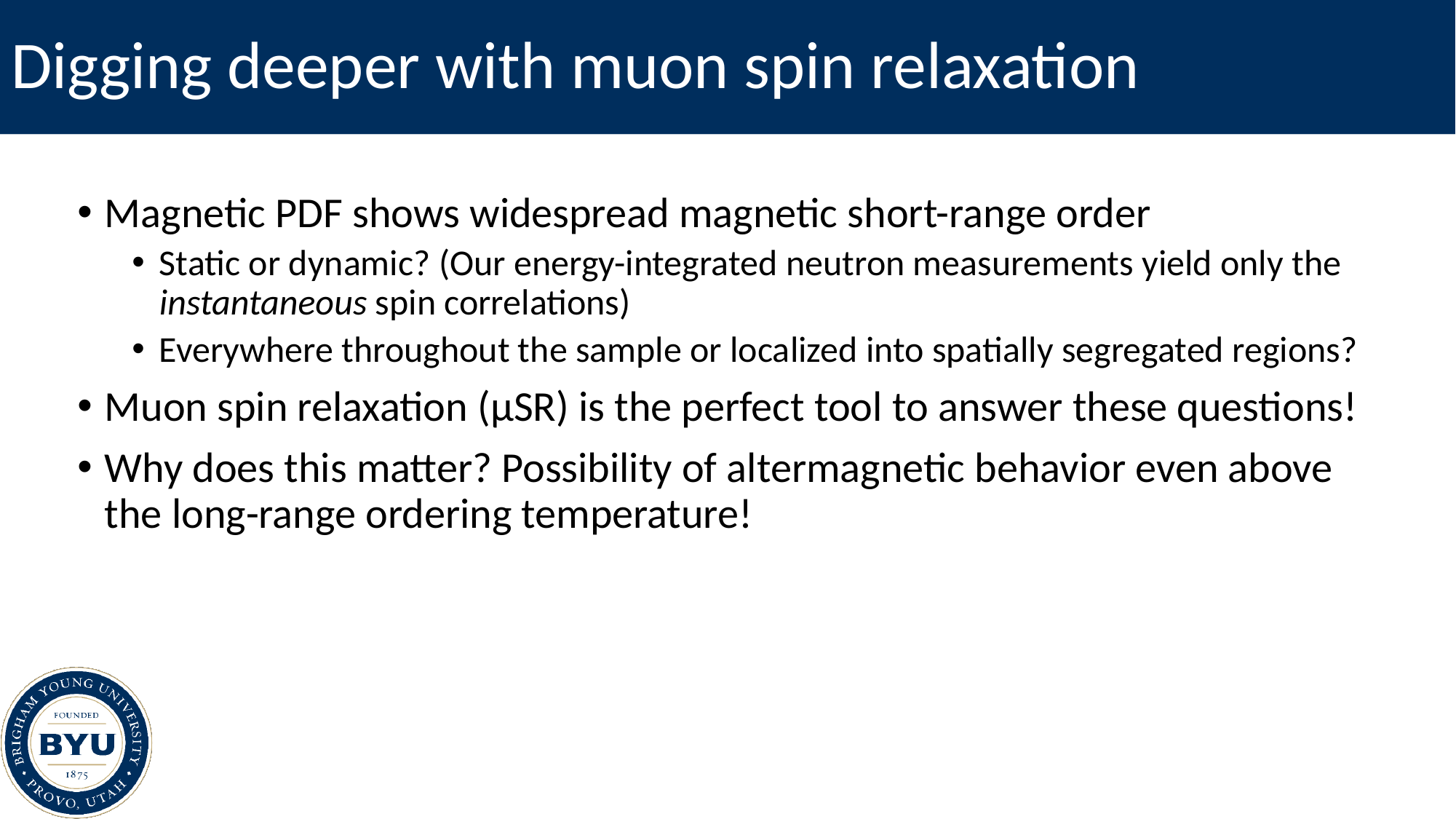

# Digging deeper with muon spin relaxation
Magnetic PDF shows widespread magnetic short-range order
Static or dynamic? (Our energy-integrated neutron measurements yield only the instantaneous spin correlations)
Everywhere throughout the sample or localized into spatially segregated regions?
Muon spin relaxation (μSR) is the perfect tool to answer these questions!
Why does this matter? Possibility of altermagnetic behavior even above the long-range ordering temperature!